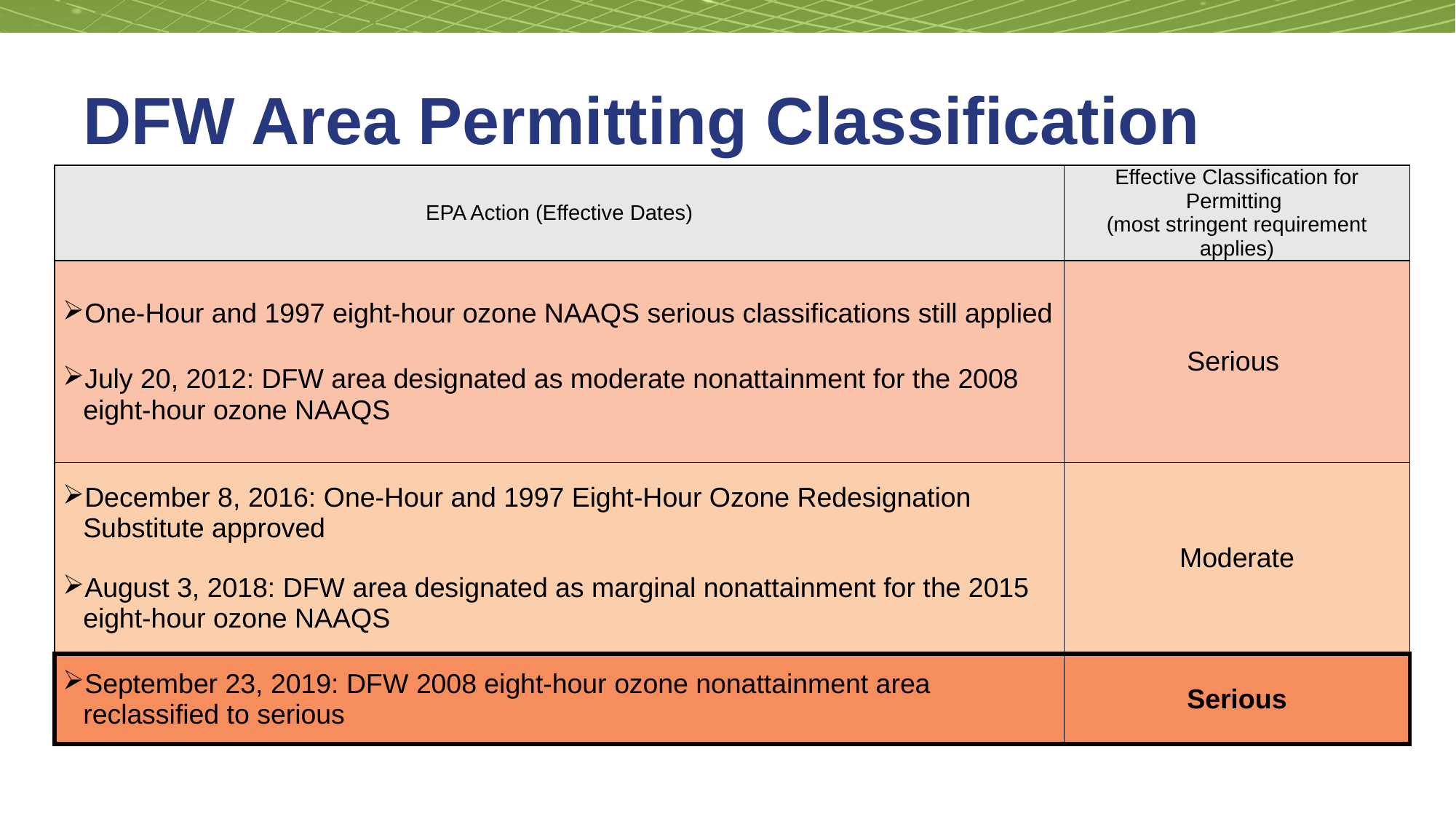

# DFW Area Permitting Classification
| EPA Action (Effective Dates) | Effective Classification for Permitting (most stringent requirement applies) |
| --- | --- |
| One-Hour and 1997 eight-hour ozone NAAQS serious classifications still applied July 20, 2012: DFW area designated as moderate nonattainment for the 2008 eight-hour ozone NAAQS | Serious |
| December 8, 2016: One-Hour and 1997 Eight-Hour Ozone Redesignation Substitute approved August 3, 2018: DFW area designated as marginal nonattainment for the 2015 eight-hour ozone NAAQS | Moderate |
| September 23, 2019: DFW 2008 eight-hour ozone nonattainment area reclassified to serious | Serious |